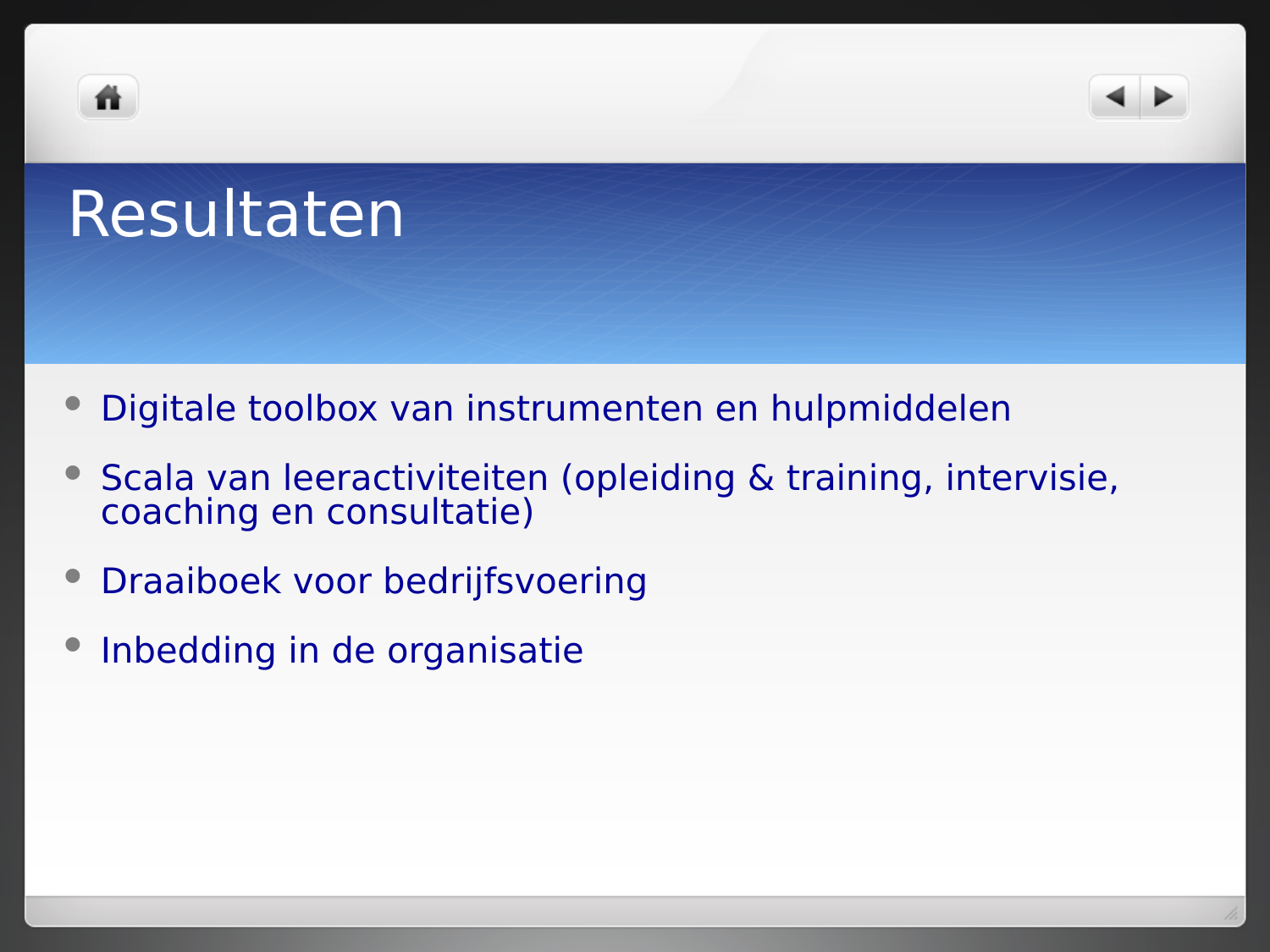

# Resultaten

Digitale toolbox van instrumenten en hulpmiddelen
Scala van leeractiviteiten (opleiding & training, intervisie, coaching en consultatie)
Draaiboek voor bedrijfsvoering
Inbedding in de organisatie